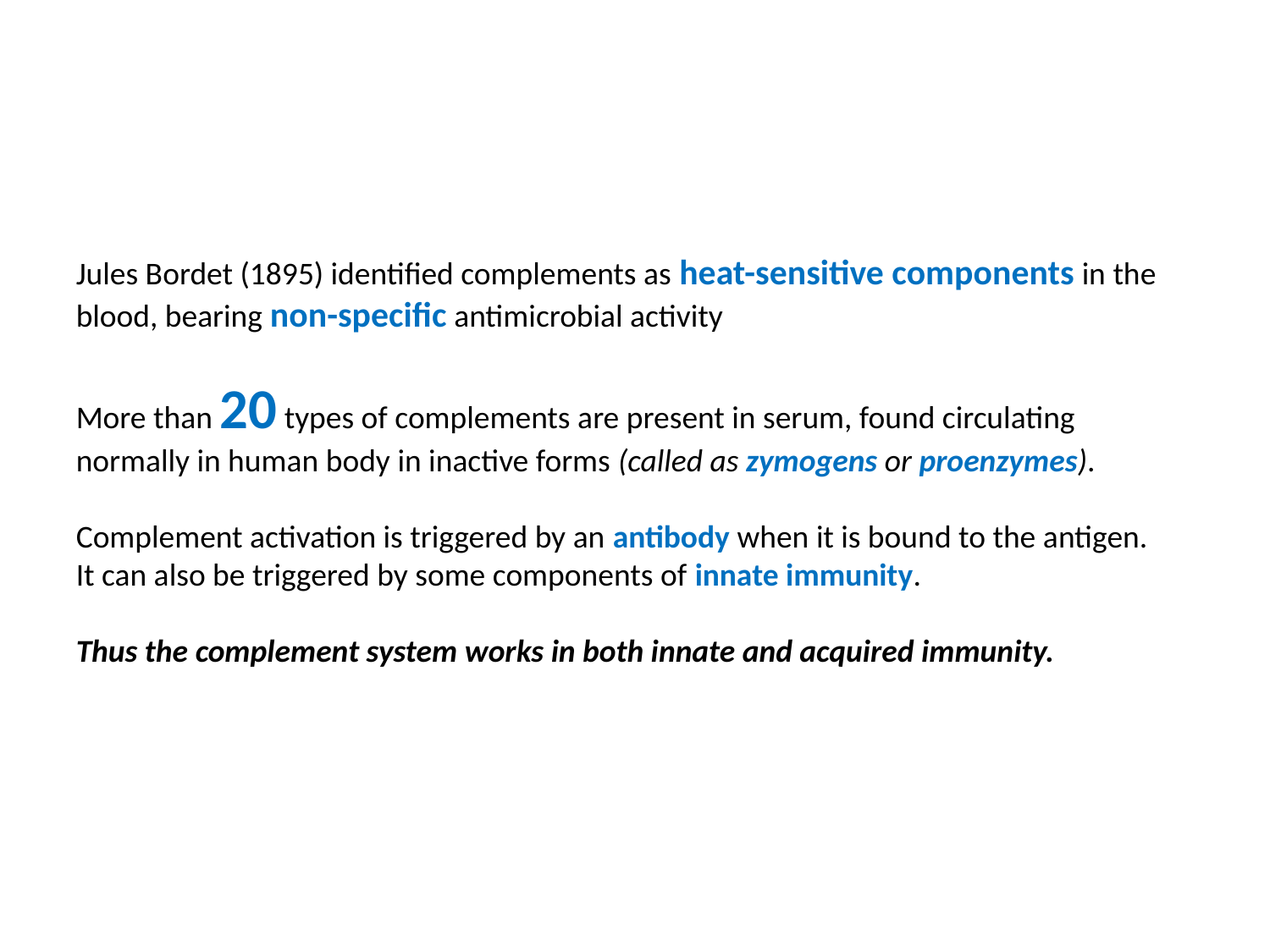

Jules Bordet (1895) identified complements as heat-sensitive components in the blood, bearing non-specific antimicrobial activity

More than 20 types of complements are present in serum, found circulating normally in human body in inactive forms (called as zymogens or proenzymes).

Complement activation is triggered by an antibody when it is bound to the antigen. It can also be triggered by some components of innate immunity.

Thus the complement system works in both innate and acquired immunity.